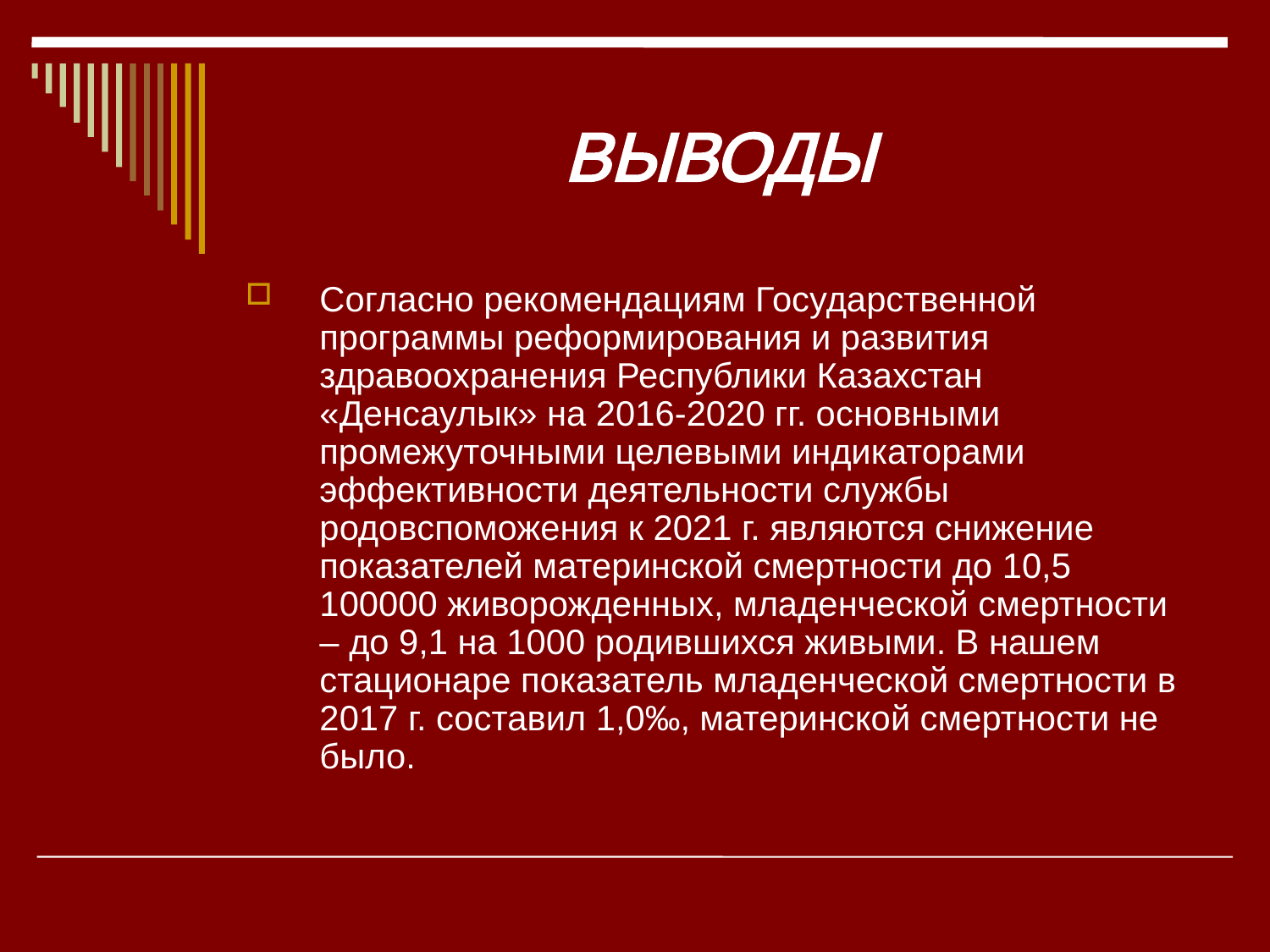

# ВЫВОДЫ
Согласно рекомендациям Государственной программы реформирования и развития здравоохранения Республики Казахстан «Денсаулык» на 2016-2020 гг. основными промежуточными целевыми индикаторами эффективности деятельности службы родовспоможения к 2021 г. являются снижение показателей материнской смертности до 10,5 100000 живорожденных, младенческой смертности – до 9,1 на 1000 родившихся живыми. В нашем стационаре показатель младенческой смертности в 2017 г. составил 1,0‰, материнской смертности не было.